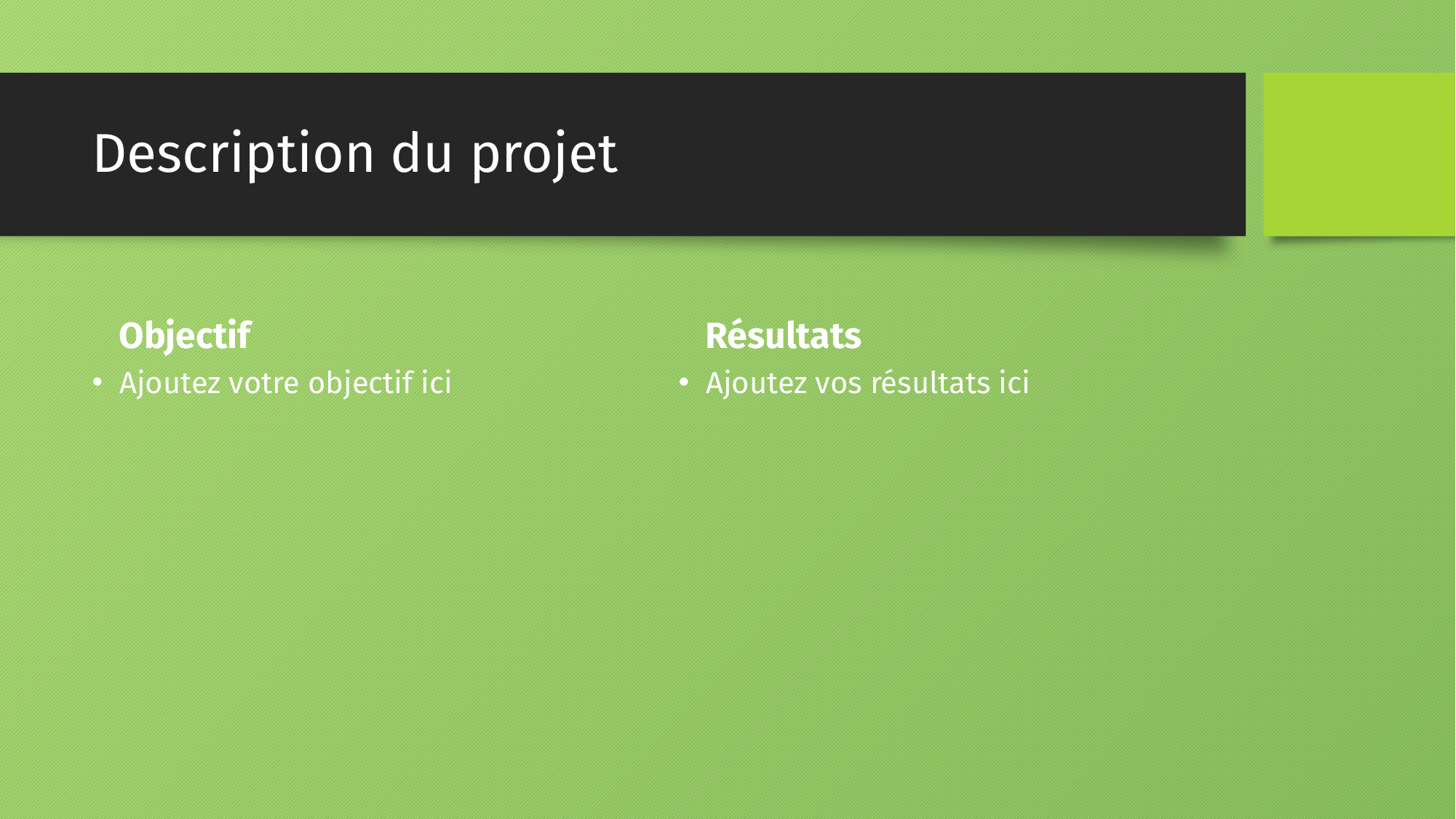

# Description du projet
Objectif
Résultats
Ajoutez votre objectif ici
Ajoutez vos résultats ici